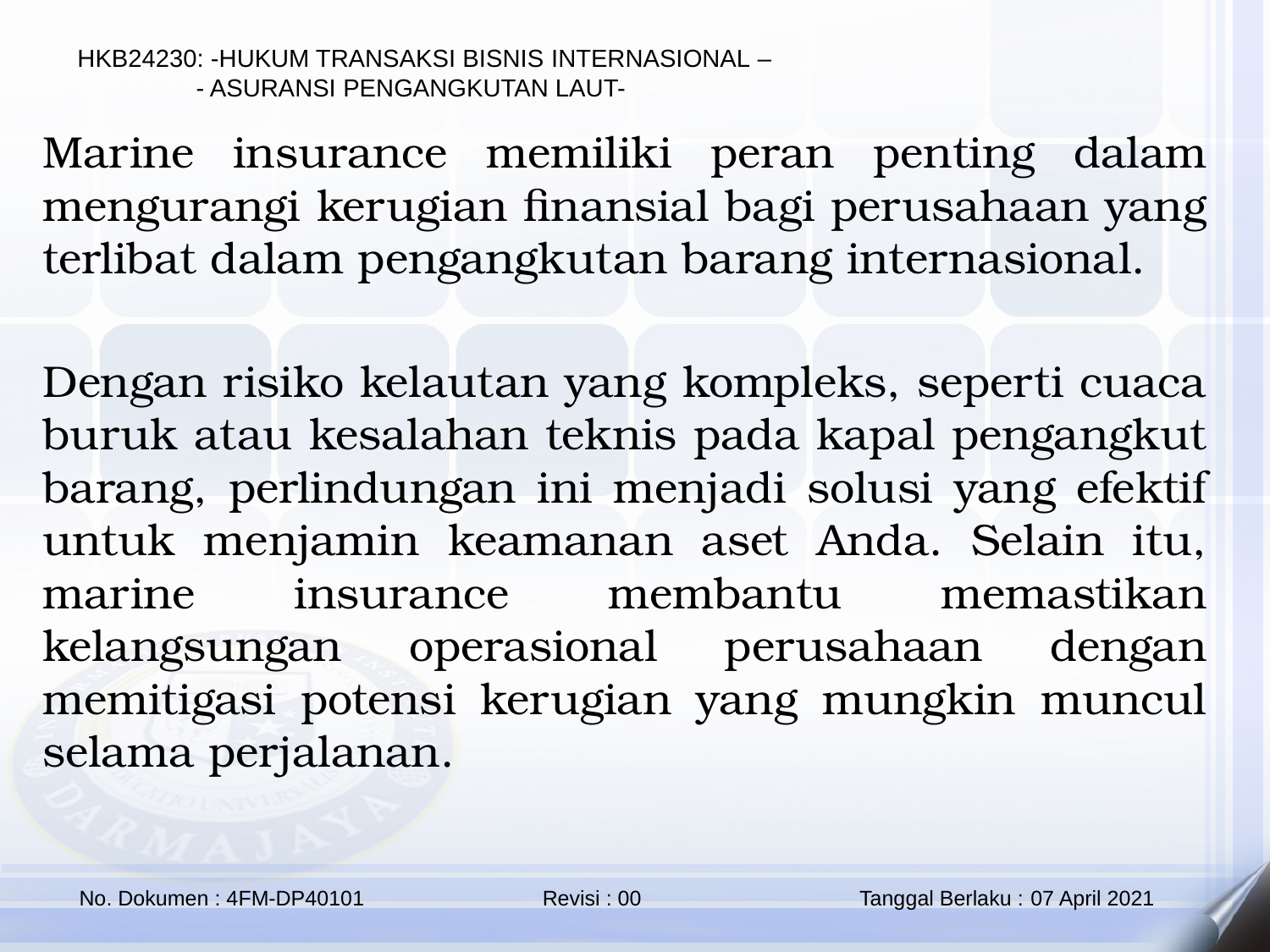

Marine insurance memiliki peran penting dalam mengurangi kerugian finansial bagi perusahaan yang terlibat dalam pengangkutan barang internasional.

Dengan risiko kelautan yang kompleks, seperti cuaca buruk atau kesalahan teknis pada kapal pengangkut barang, perlindungan ini menjadi solusi yang efektif untuk menjamin keamanan aset Anda. Selain itu, marine insurance membantu memastikan kelangsungan operasional perusahaan dengan memitigasi potensi kerugian yang mungkin muncul selama perjalanan.